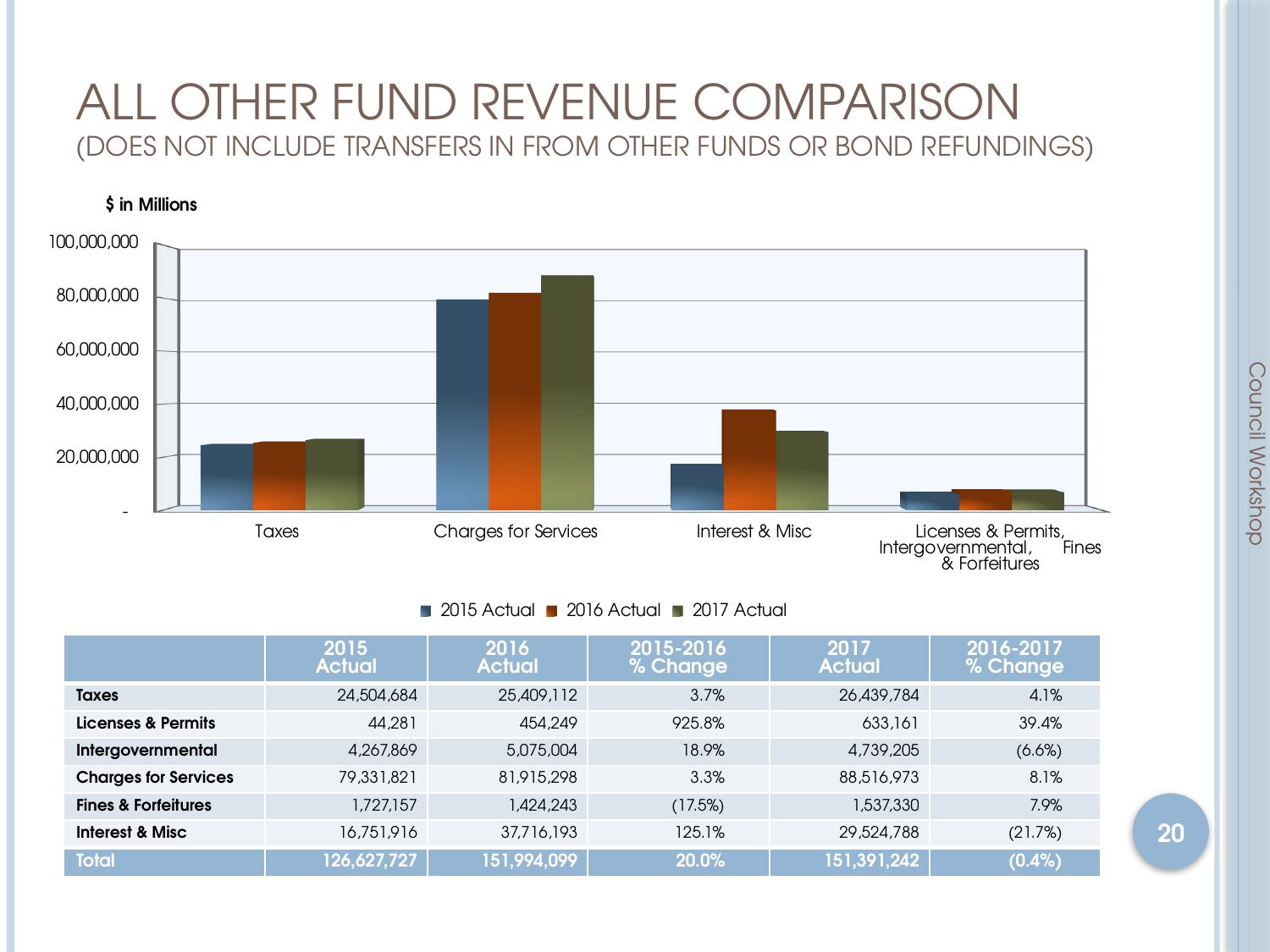

# All Other Fund Revenue Comparison (does not include transfers in from other funds or bond refundings)

[unsupported chart]

Council Workshop
|  | 2015 Actual | 2016 Actual | 2015-2016 % Change | 2017 Actual | 2016-2017 % Change |
| --- | --- | --- | --- | --- | --- |
| Taxes | 24,504,684 | 25,409,112 | 3.7% | 26,439,784 | 4.1% |
| Licenses & Permits | 44,281 | 454,249 | 925.8% | 633,161 | 39.4% |
| Intergovernmental | 4,267,869 | 5,075,004 | 18.9% | 4,739,205 | (6.6%) |
| Charges for Services | 79,331,821 | 81,915,298 | 3.3% | 88,516,973 | 8.1% |
| Fines & Forfeitures | 1,727,157 | 1,424,243 | (17.5%) | 1,537,330 | 7.9% |
| Interest & Misc | 16,751,916 | 37,716,193 | 125.1% | 29,524,788 | (21.7%) |
| Total | 126,627,727 | 151,994,099 | 20.0% | 151,391,242 | (0.4%) |
20